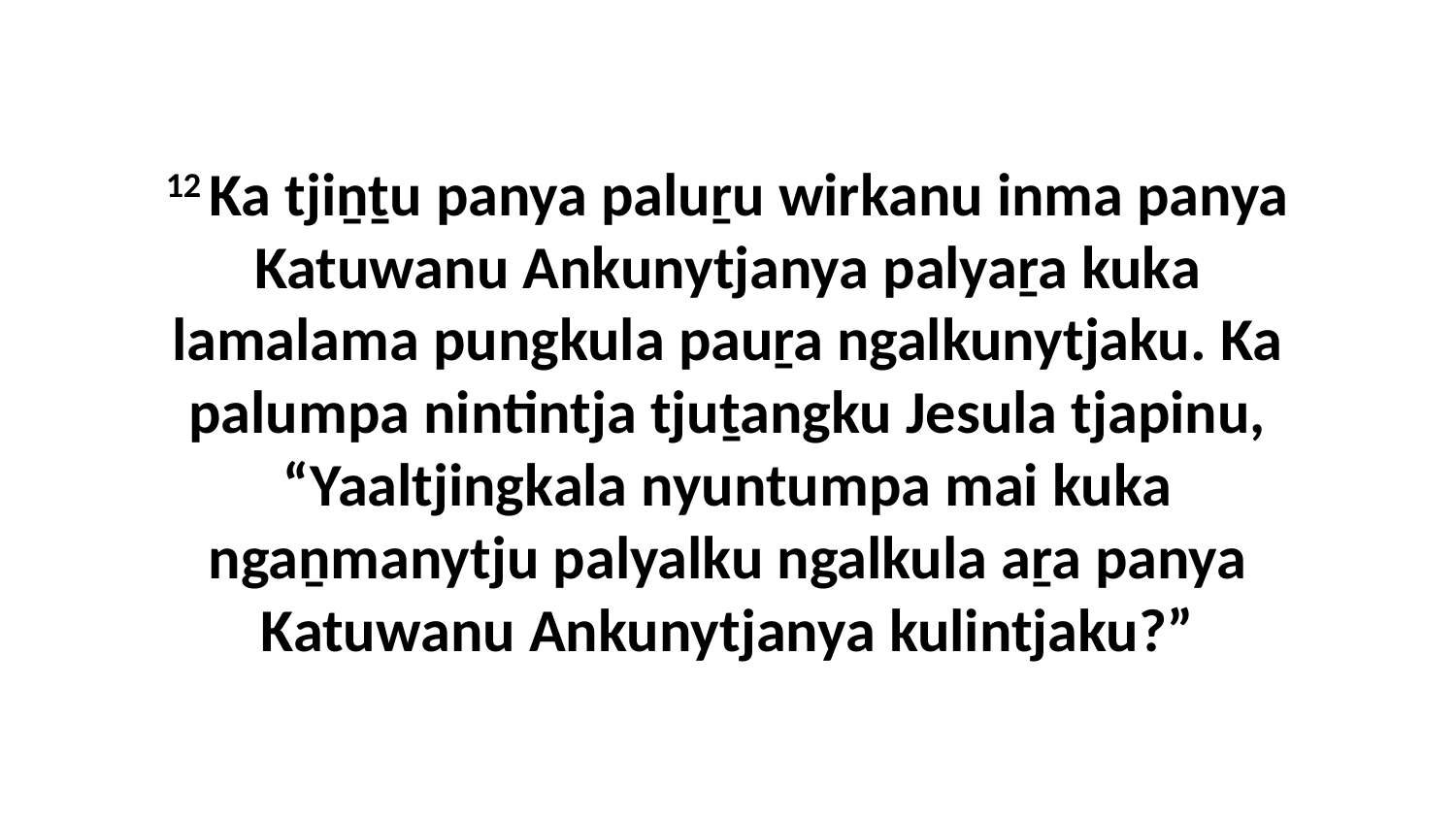

12 Ka tjiṉṯu panya paluṟu wirkanu inma panya Katuwanu Ankunytjanya palyaṟa kuka lamalama pungkula pauṟa ngalkunytjaku. Ka palumpa nintintja tjuṯangku Jesula tjapinu, “Yaaltjingkala nyuntumpa mai kuka ngaṉmanytju palyalku ngalkula aṟa panya Katuwanu Ankunytjanya kulintjaku?”